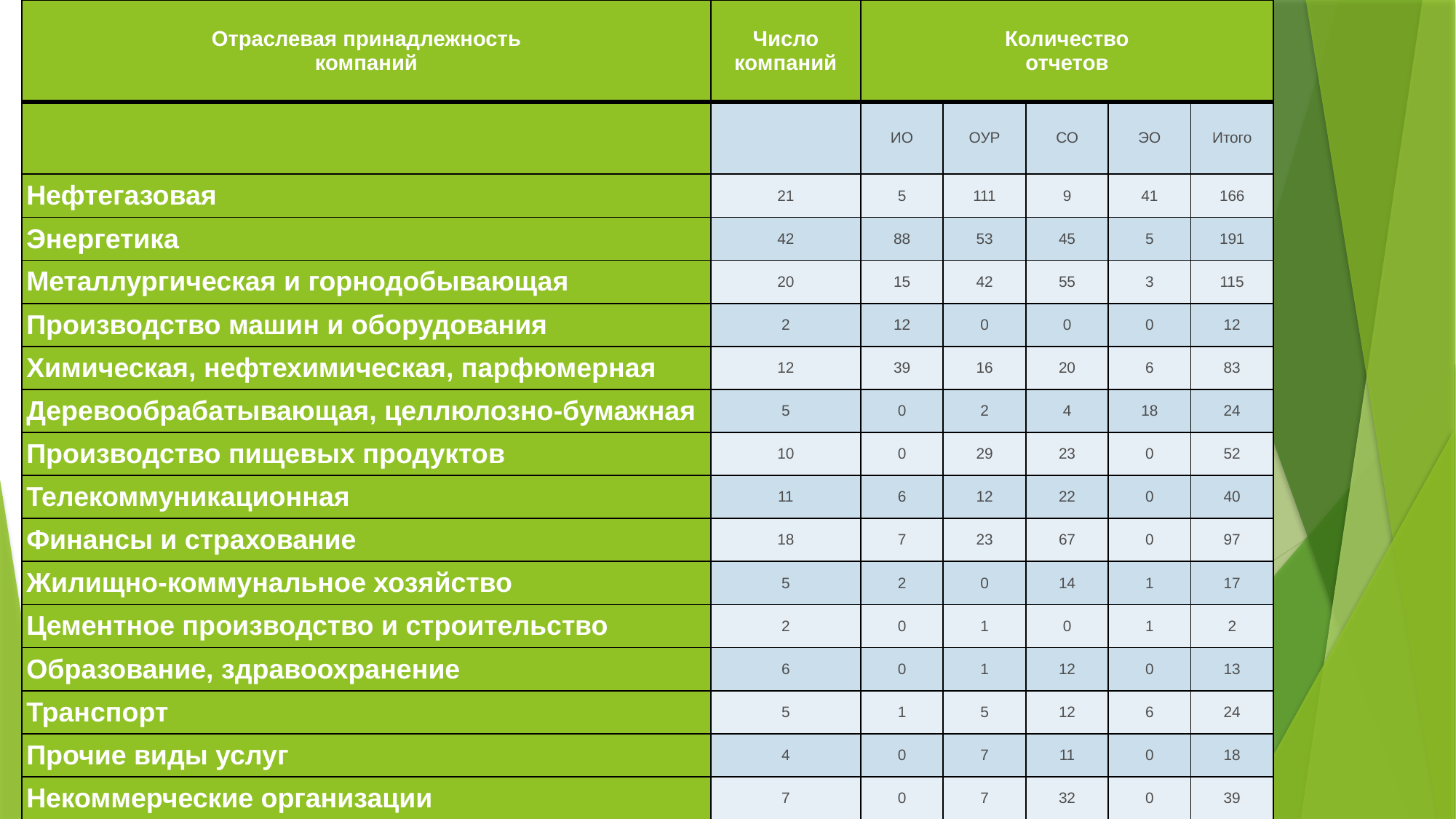

| Отраслевая принадлежность компаний | Число компаний | Количество отчетов |  |  |  |  |
| --- | --- | --- | --- | --- | --- | --- |
|  |  | ИО | ОУР | СО | ЭО | Итого |
| Нефтегазовая | 21 | 5 | 111 | 9 | 41 | 166 |
| Энергетика | 42 | 88 | 53 | 45 | 5 | 191 |
| Металлургическая и горнодобывающая | 20 | 15 | 42 | 55 | 3 | 115 |
| Производство машин и оборудования | 2 | 12 | 0 | 0 | 0 | 12 |
| Химическая, нефтехимическая, парфюмерная | 12 | 39 | 16 | 20 | 6 | 83 |
| Деревообрабатывающая, целлюлозно-бумажная | 5 | 0 | 2 | 4 | 18 | 24 |
| Производство пищевых продуктов | 10 | 0 | 29 | 23 | 0 | 52 |
| Телекоммуникационная | 11 | 6 | 12 | 22 | 0 | 40 |
| Финансы и страхование | 18 | 7 | 23 | 67 | 0 | 97 |
| Жилищно-коммунальное хозяйство | 5 | 2 | 0 | 14 | 1 | 17 |
| Цементное производство и строительство | 2 | 0 | 1 | 0 | 1 | 2 |
| Образование, здравоохранение | 6 | 0 | 1 | 12 | 0 | 13 |
| Транспорт | 5 | 1 | 5 | 12 | 6 | 24 |
| Прочие виды услуг | 4 | 0 | 7 | 11 | 0 | 18 |
| Некоммерческие организации | 7 | 0 | 7 | 32 | 0 | 39 |